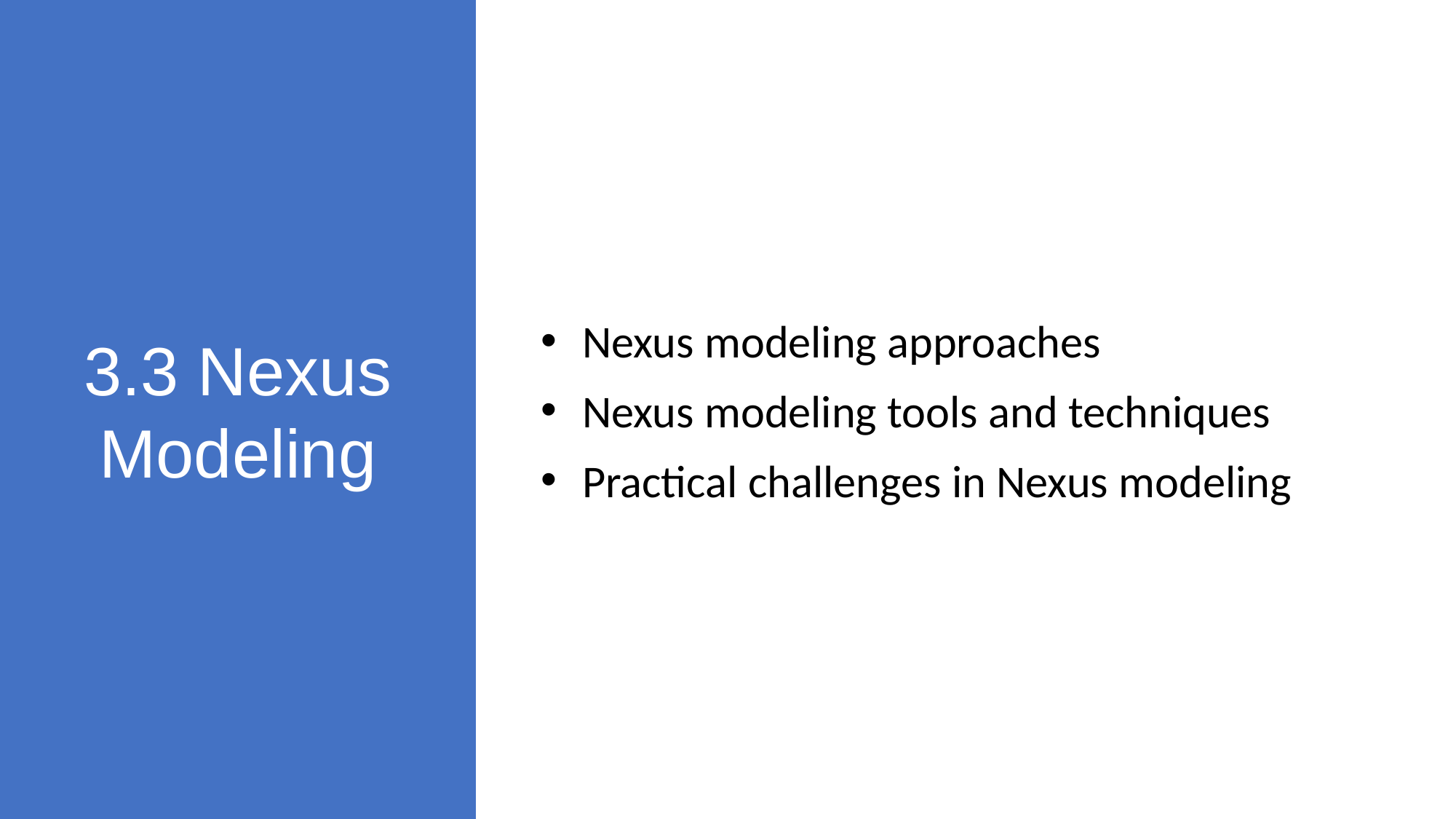

3.3 Nexus Modeling
Nexus modeling approaches
Nexus modeling tools and techniques
Practical challenges in Nexus modeling